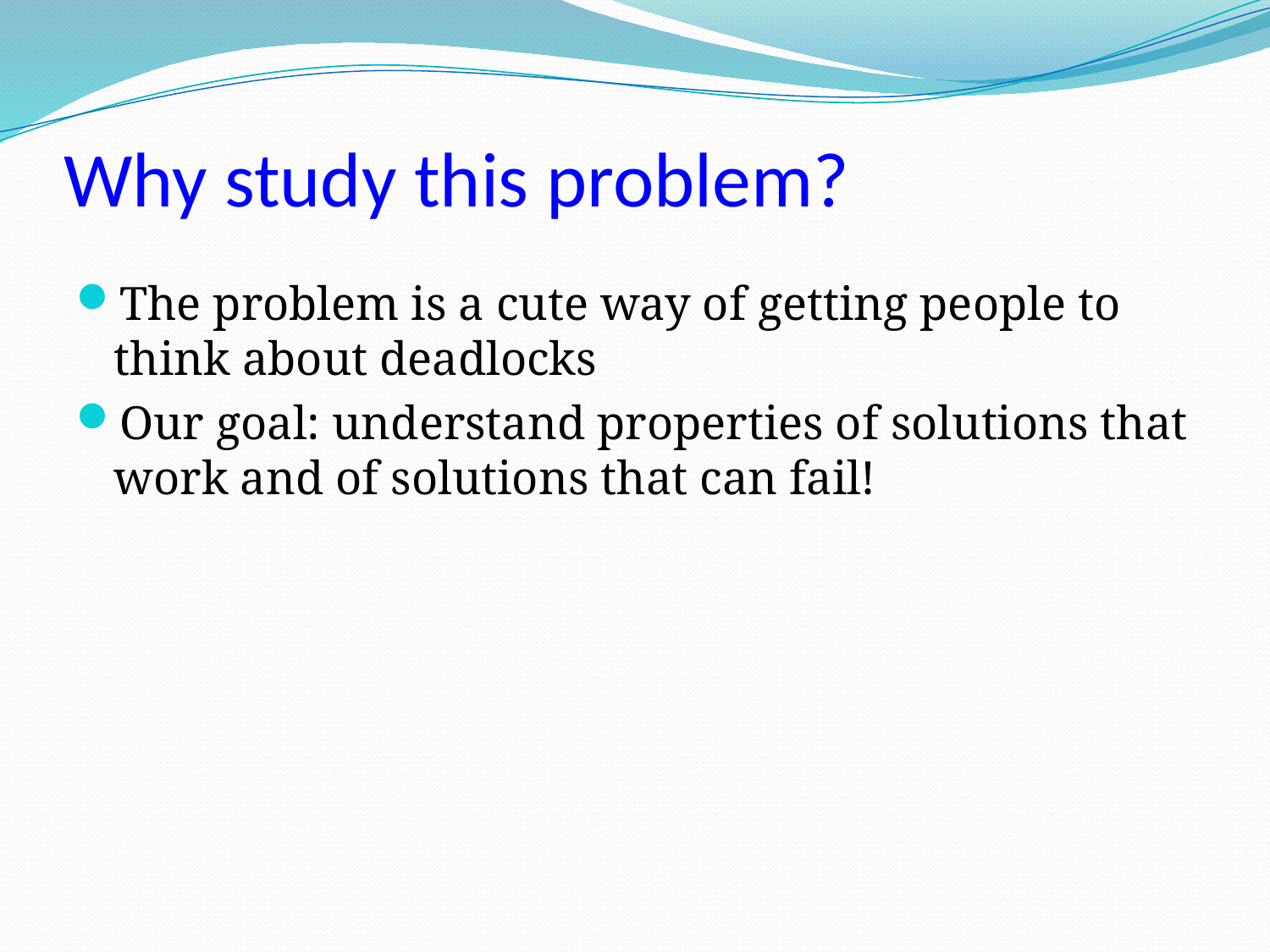

# Why study this problem?
The problem is a cute way of getting people to think about deadlocks
Our goal: understand properties of solutions that work and of solutions that can fail!